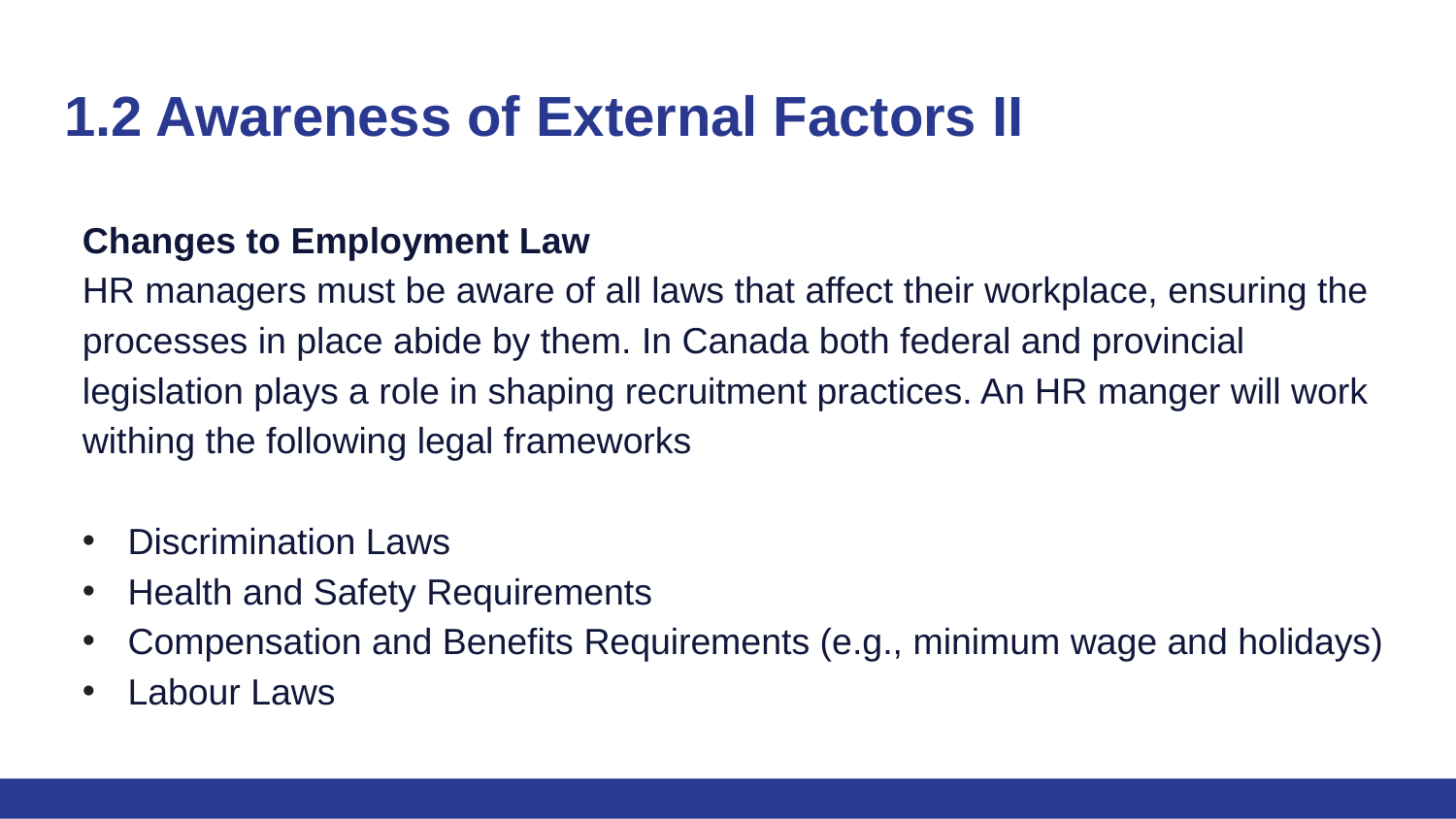

# 1.2 Awareness of External Factors II
Changes to Employment Law
HR managers must be aware of all laws that affect their workplace, ensuring the processes in place abide by them. In Canada both federal and provincial legislation plays a role in shaping recruitment practices. An HR manger will work withing the following legal frameworks

Discrimination Laws
Health and Safety Requirements
Compensation and Benefits Requirements (e.g., minimum wage and holidays)
Labour Laws